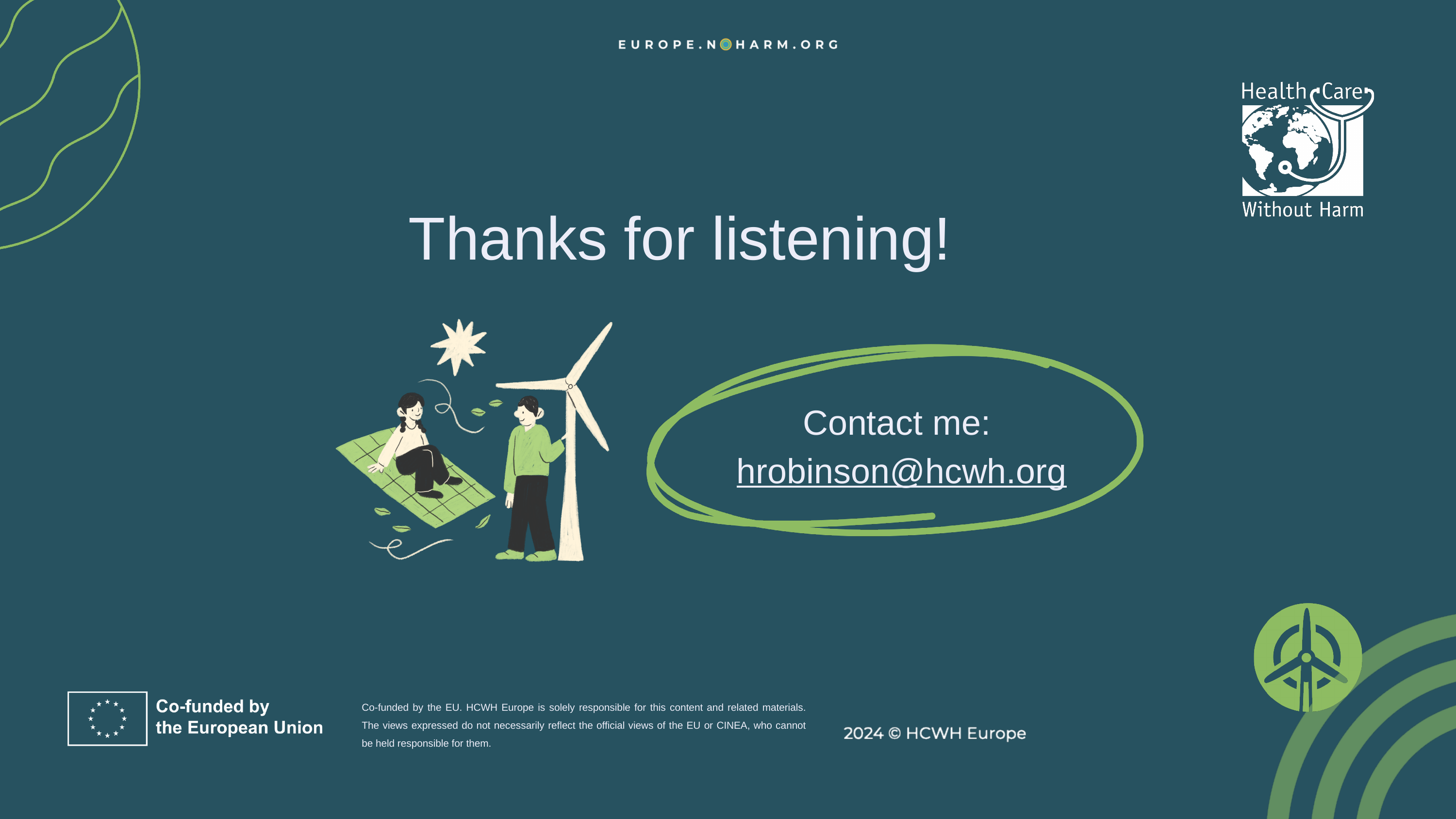

Thanks for listening!

Contact me:
 hrobinson@hcwh.org

Co-funded by the EU. HCWH Europe is solely responsible for this content and related materials. The views expressed do not necessarily reflect the official views of the EU or CINEA, who cannot be held responsible for them.